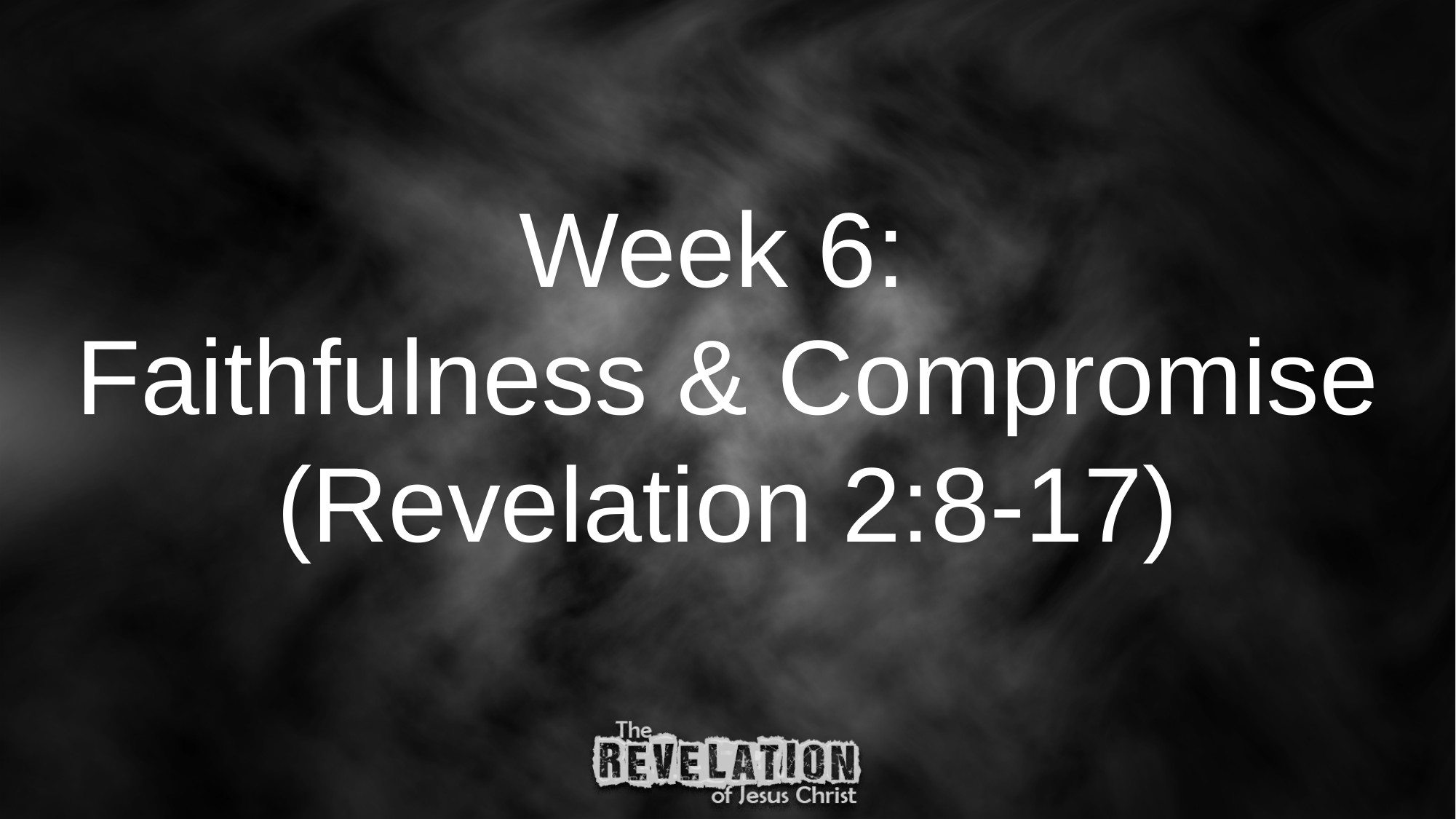

Week 6:
Faithfulness & Compromise (Revelation 2:8-17)